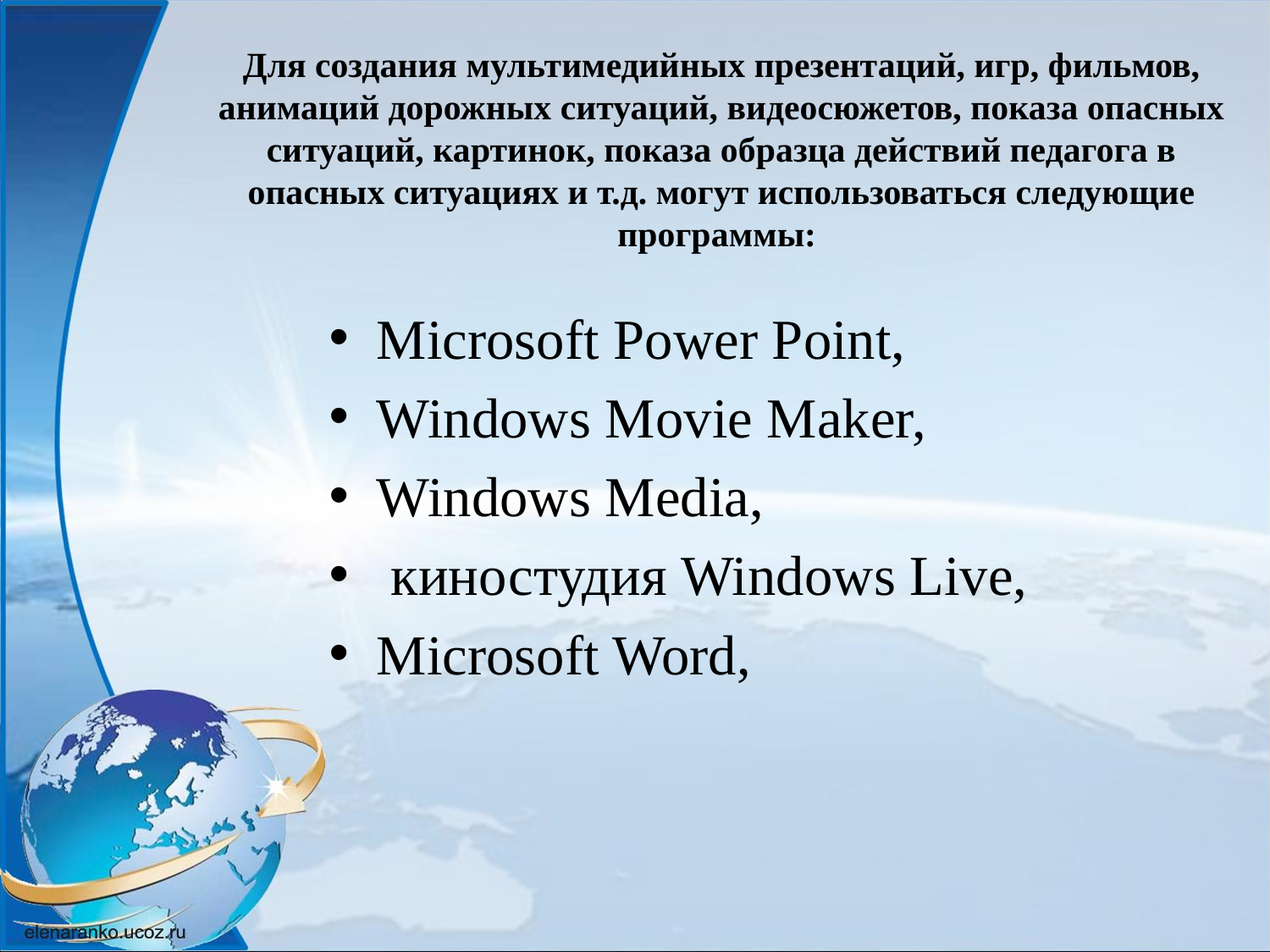

Для создания мультимедийных презентаций, игр, фильмов, анимаций дорожных ситуаций, видеосюжетов, показа опасных ситуаций, картинок, показа образца действий педагога в опасных ситуациях и т.д. могут использоваться следующие программы:
Microsoft Power Point,
Windows Movie Maker,
Windows Media,
 киностудия Windows Live,
Microsoft Word,